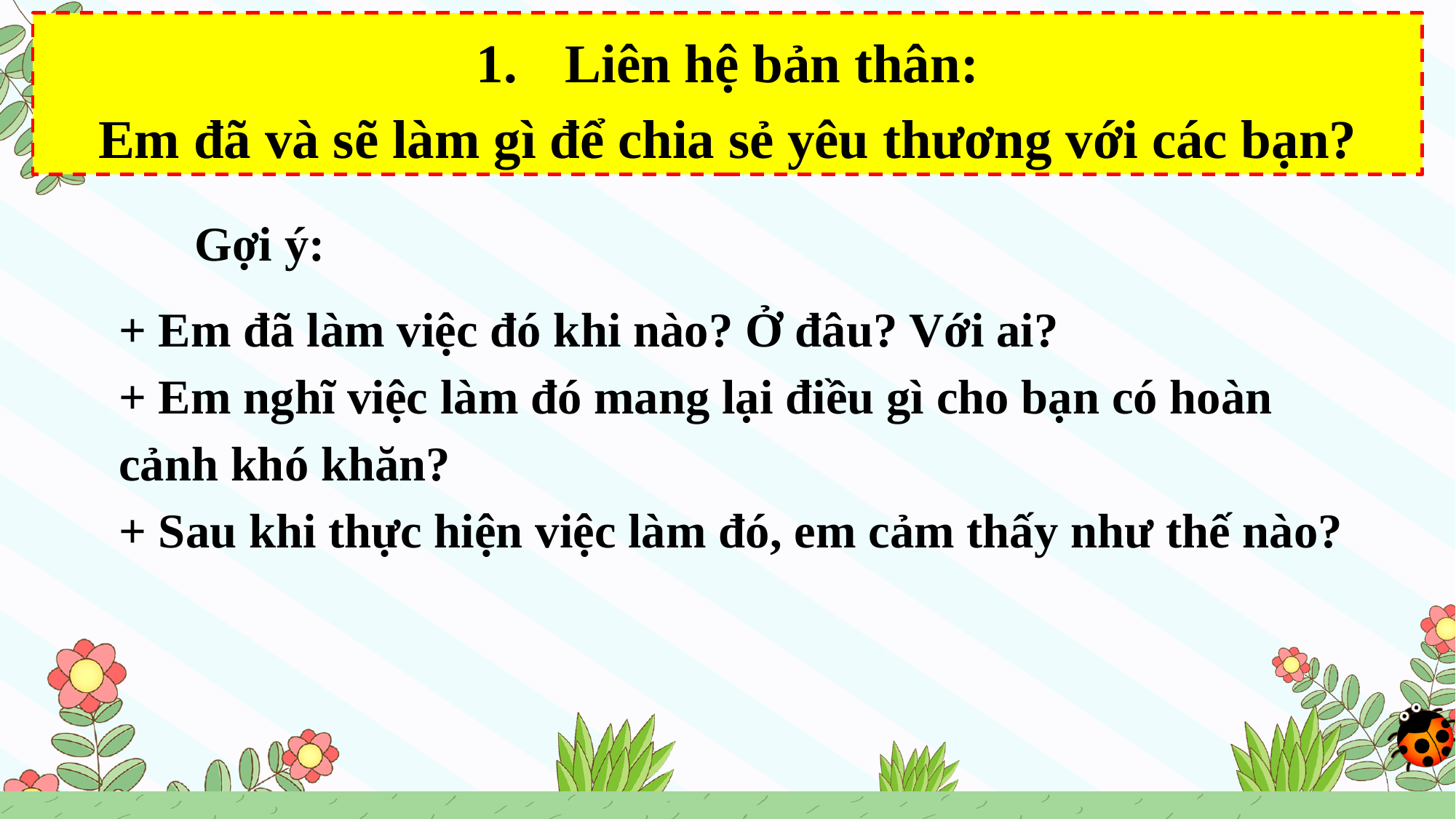

Liên hệ bản thân:
Em đã và sẽ làm gì để chia sẻ yêu thương với các bạn?
Gợi ý:
+ Em đã làm việc đó khi nào? Ở đâu? Với ai?
+ Em nghĩ việc làm đó mang lại điều gì cho bạn có hoàn cảnh khó khăn?
+ Sau khi thực hiện việc làm đó, em cảm thấy như thế nào?